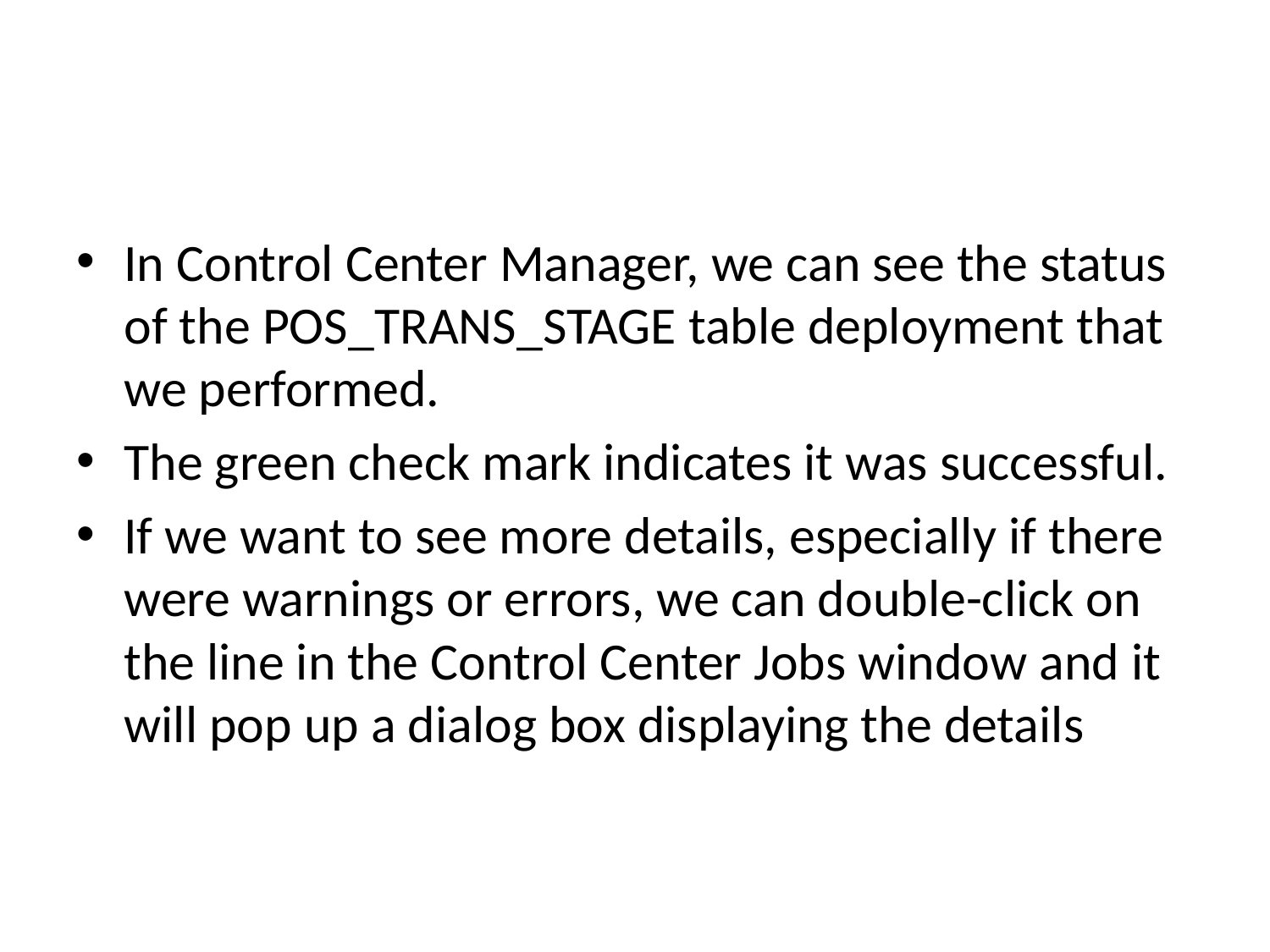

#
In Control Center Manager, we can see the status of the POS_TRANS_STAGE table deployment that we performed.
The green check mark indicates it was successful.
If we want to see more details, especially if there were warnings or errors, we can double-click on the line in the Control Center Jobs window and it will pop up a dialog box displaying the details